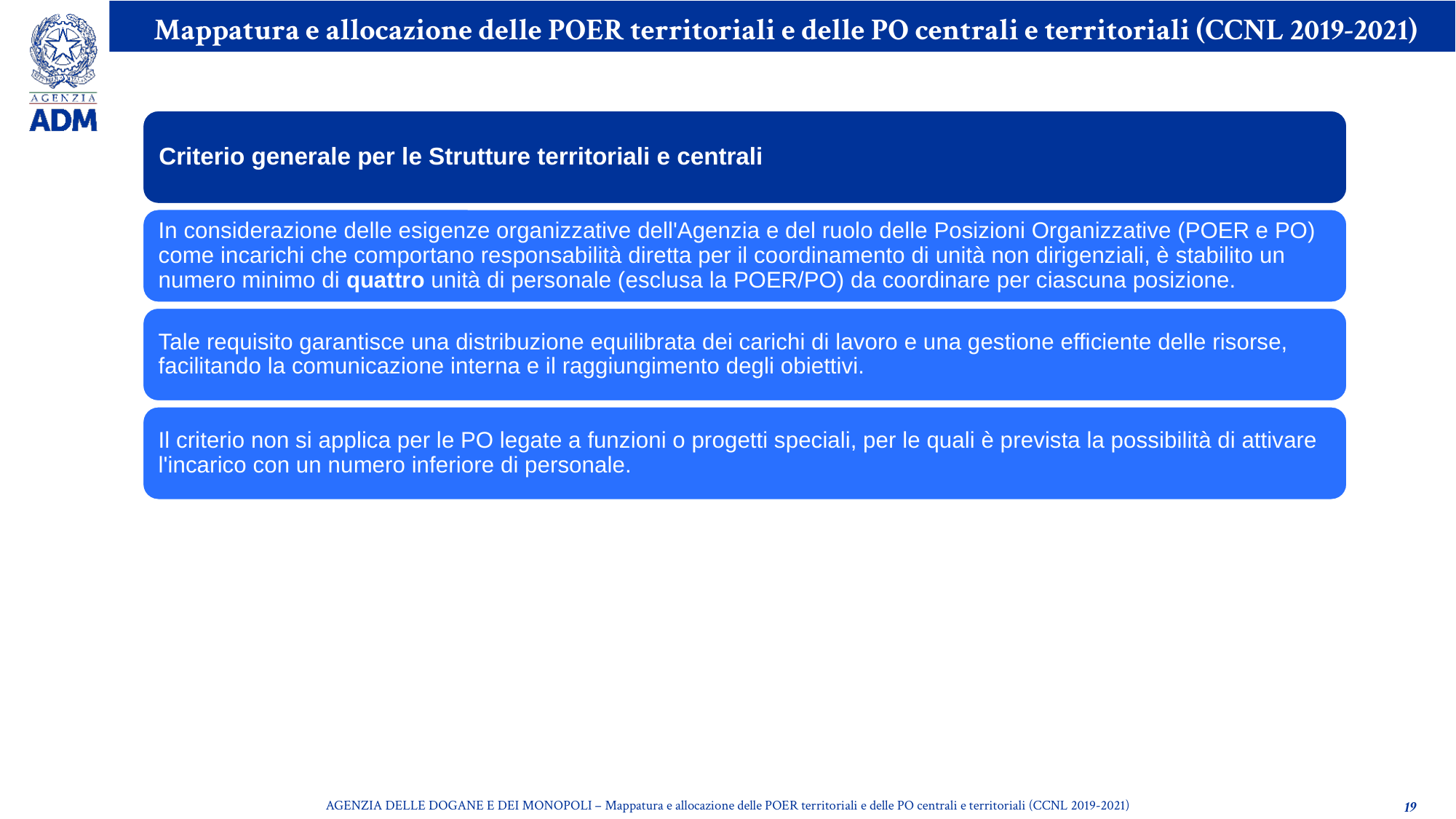

Criterio generale per le Strutture territoriali e centrali
In considerazione delle esigenze organizzative dell'Agenzia e del ruolo delle Posizioni Organizzative (POER e PO) come incarichi che comportano responsabilità diretta per il coordinamento di unità non dirigenziali, è stabilito un numero minimo di quattro unità di personale (esclusa la POER/PO) da coordinare per ciascuna posizione.
Tale requisito garantisce una distribuzione equilibrata dei carichi di lavoro e una gestione efficiente delle risorse, facilitando la comunicazione interna e il raggiungimento degli obiettivi.
Il criterio non si applica per le PO legate a funzioni o progetti speciali, per le quali è prevista la possibilità di attivare l'incarico con un numero inferiore di personale.